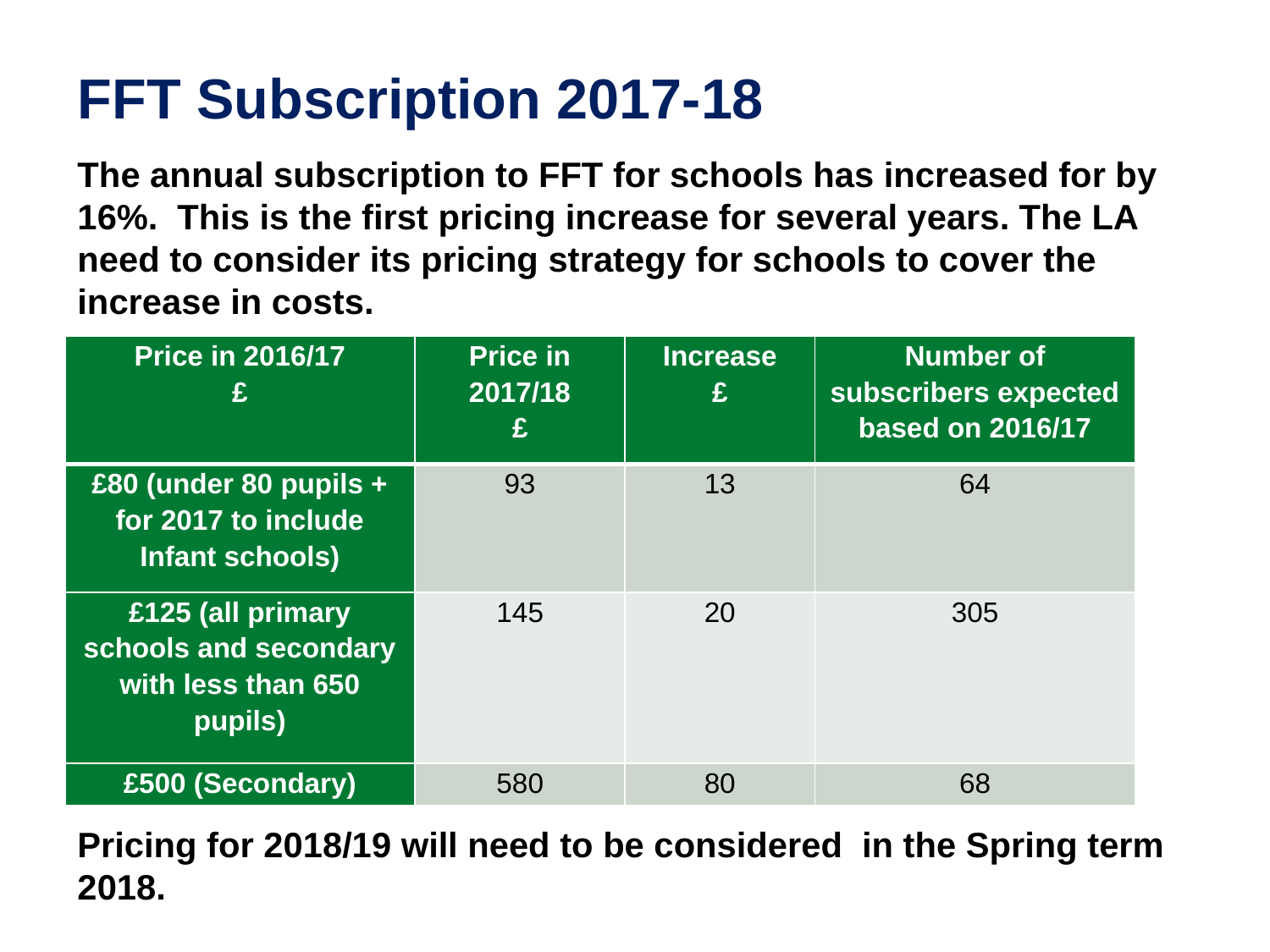

# FFT Subscription 2017-18
The annual subscription to FFT for schools has increased for by 16%.  This is the first pricing increase for several years. The LA need to consider its pricing strategy for schools to cover the  increase in costs.

Pricing for 2018/19 will need to be considered  in the Spring term 2018.

| Price in 2016/17 £ | Price in 2017/18 £ | Increase £ | Number of subscribers expected based on 2016/17 |
| --- | --- | --- | --- |
| £80 (under 80 pupils + for 2017 to include Infant schools) | 93 | 13 | 64 |
| £125 (all primary schools and secondary with less than 650 pupils) | 145 | 20 | 305 |
| £500 (Secondary) | 580 | 80 | 68 |